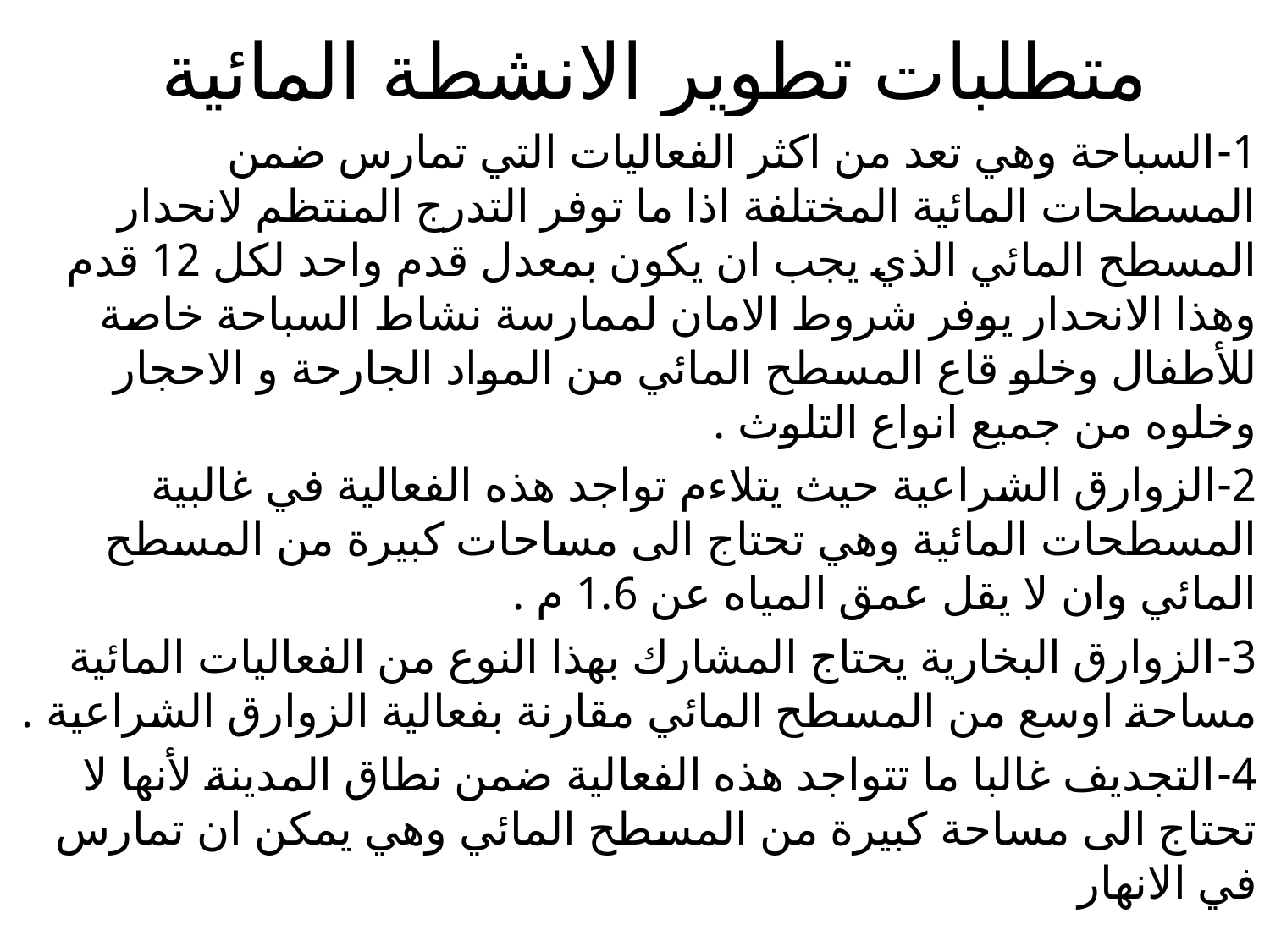

# متطلبات تطوير الانشطة المائية
1-	السباحة وهي تعد من اكثر الفعاليات التي تمارس ضمن المسطحات المائية المختلفة اذا ما توفر التدرج المنتظم لانحدار المسطح المائي الذي يجب ان يكون بمعدل قدم واحد لكل 12 قدم وهذا الانحدار يوفر شروط الامان لممارسة نشاط السباحة خاصة للأطفال وخلو قاع المسطح المائي من المواد الجارحة و الاحجار وخلوه من جميع انواع التلوث .
2-	الزوارق الشراعية حيث يتلاءم تواجد هذه الفعالية في غالبية المسطحات المائية وهي تحتاج الى مساحات كبيرة من المسطح المائي وان لا يقل عمق المياه عن 1.6 م .
3-	الزوارق البخارية يحتاج المشارك بهذا النوع من الفعاليات المائية مساحة اوسع من المسطح المائي مقارنة بفعالية الزوارق الشراعية .
4-	التجديف غالبا ما تتواجد هذه الفعالية ضمن نطاق المدينة لأنها لا تحتاج الى مساحة كبيرة من المسطح المائي وهي يمكن ان تمارس في الانهار